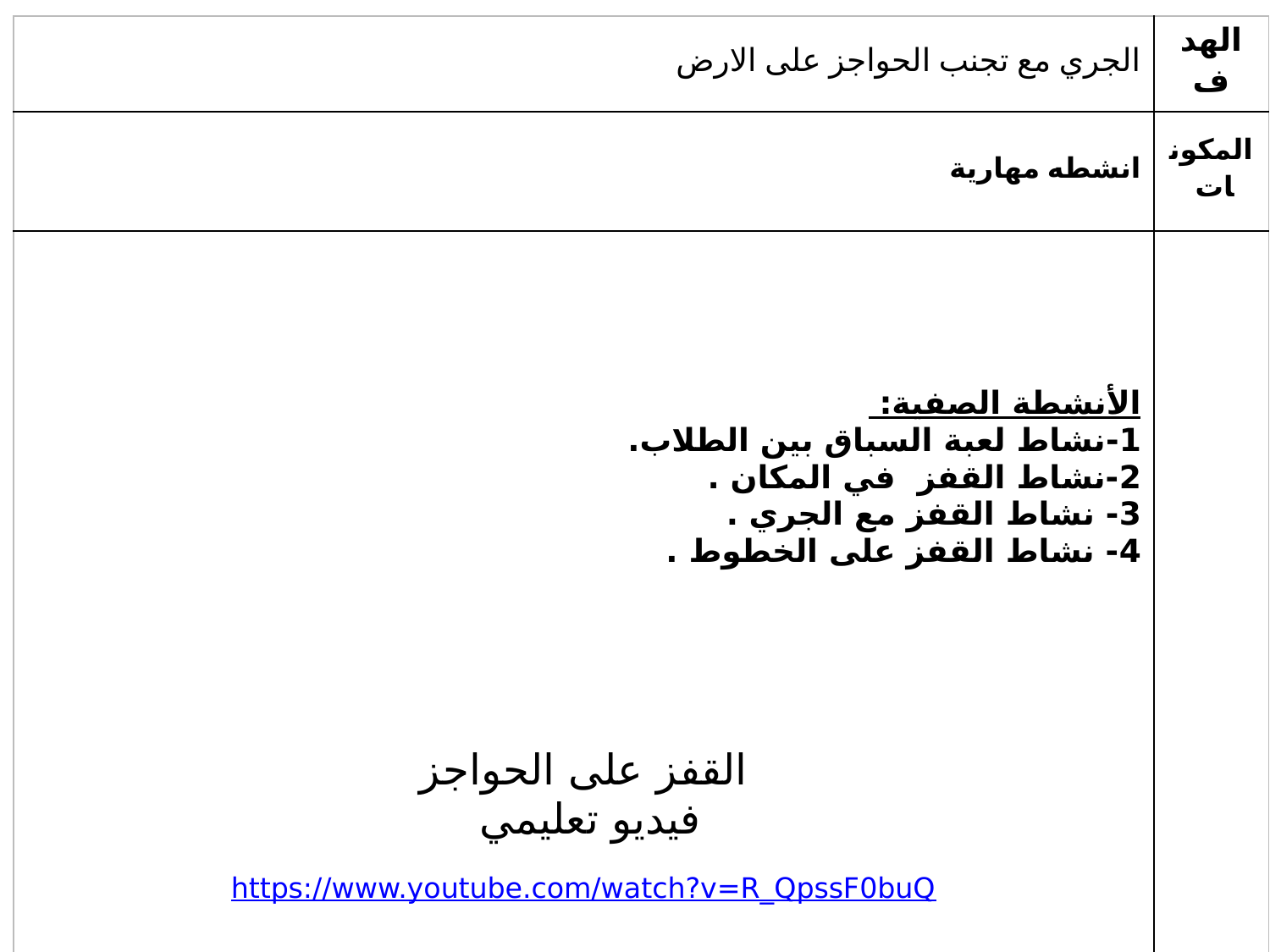

| الجري مع تجنب الحواجز على الارض | الهدف |
| --- | --- |
| انشطه مهارية | المكونات |
| الأنشطة الصفية: 1-نشاط لعبة السباق بين الطلاب. 2-نشاط القفز في المكان . 3- نشاط القفز مع الجري . 4- نشاط القفز على الخطوط . القفز على الحواجز فيديو تعليمي https://www.youtube.com/watch?v=R\_QpssF0buQ |  |